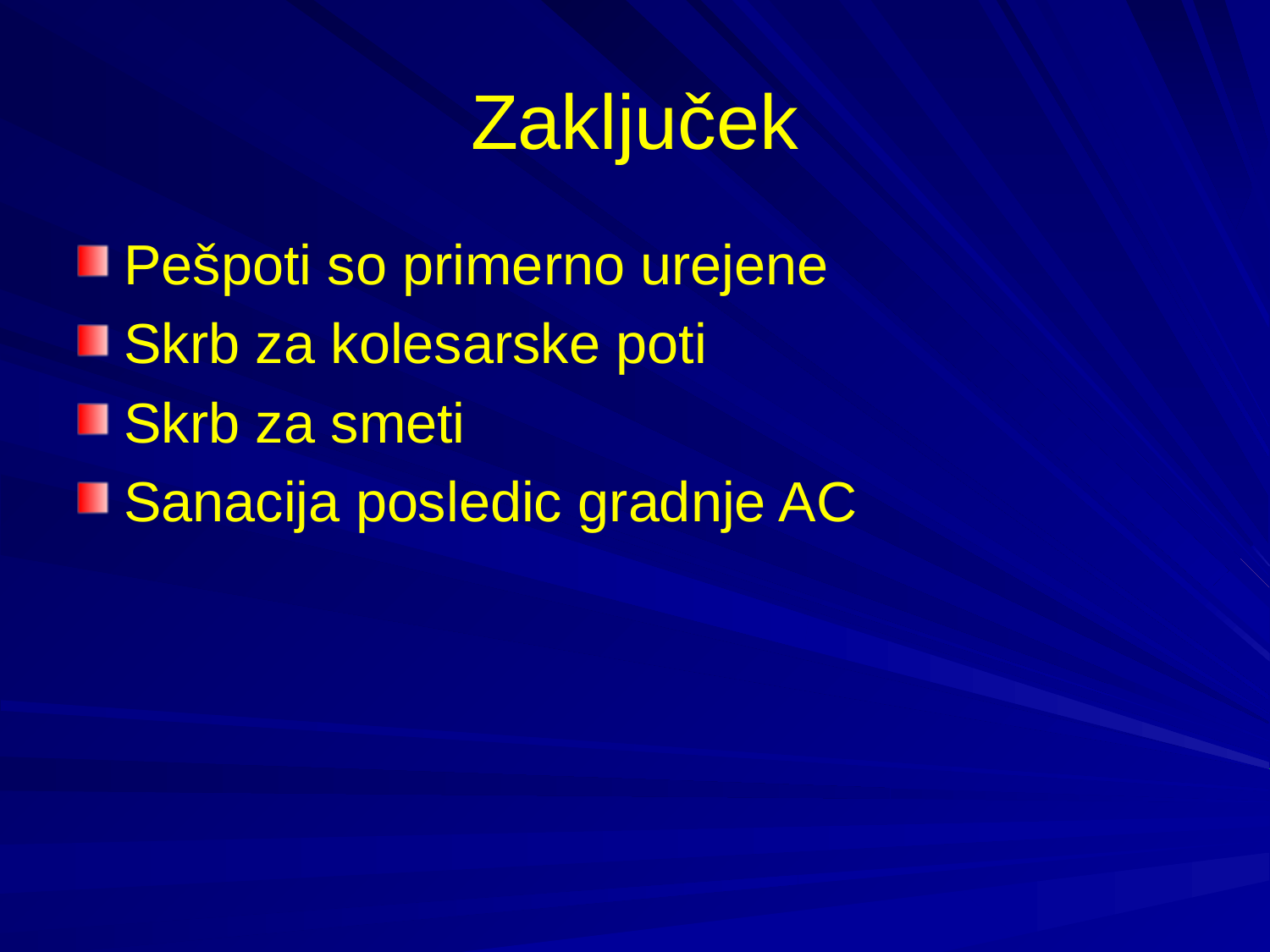

# Zaključek
Pešpoti so primerno urejene
Skrb za kolesarske poti
Skrb za smeti
Sanacija posledic gradnje AC